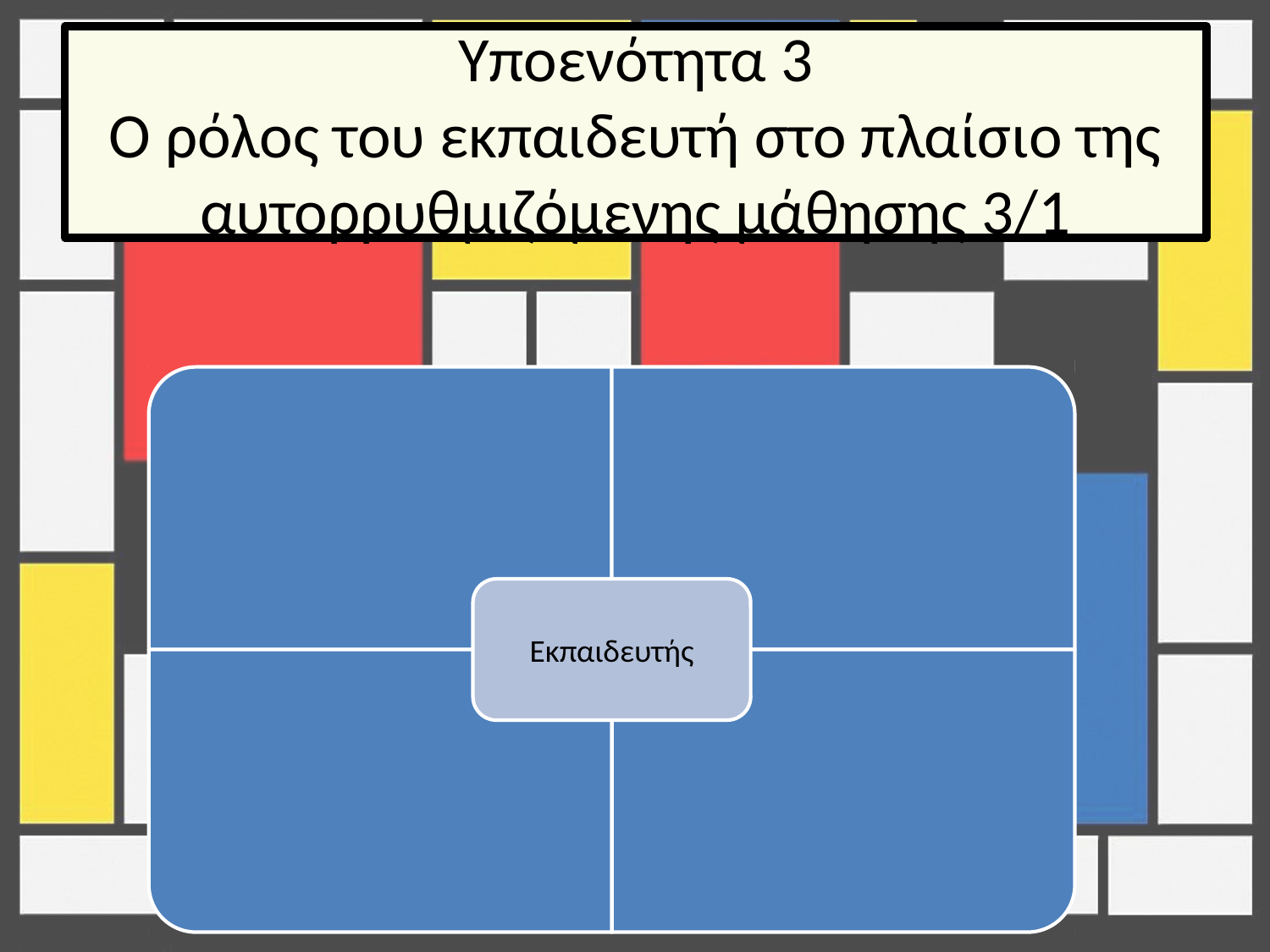

# Υποενότητα 3 Ο ρόλος του εκπαιδευτή στο πλαίσιο της αυτορρυθμιζόμενης μάθησης 3/1

Εκπαιδευτής
Διευκολυντής
Σύμβουλος
Ενεργοποιεί με ανοικτές και ουδέτερες  ερωτήσεις
Δεν δίνει έτοιμες λύσεις